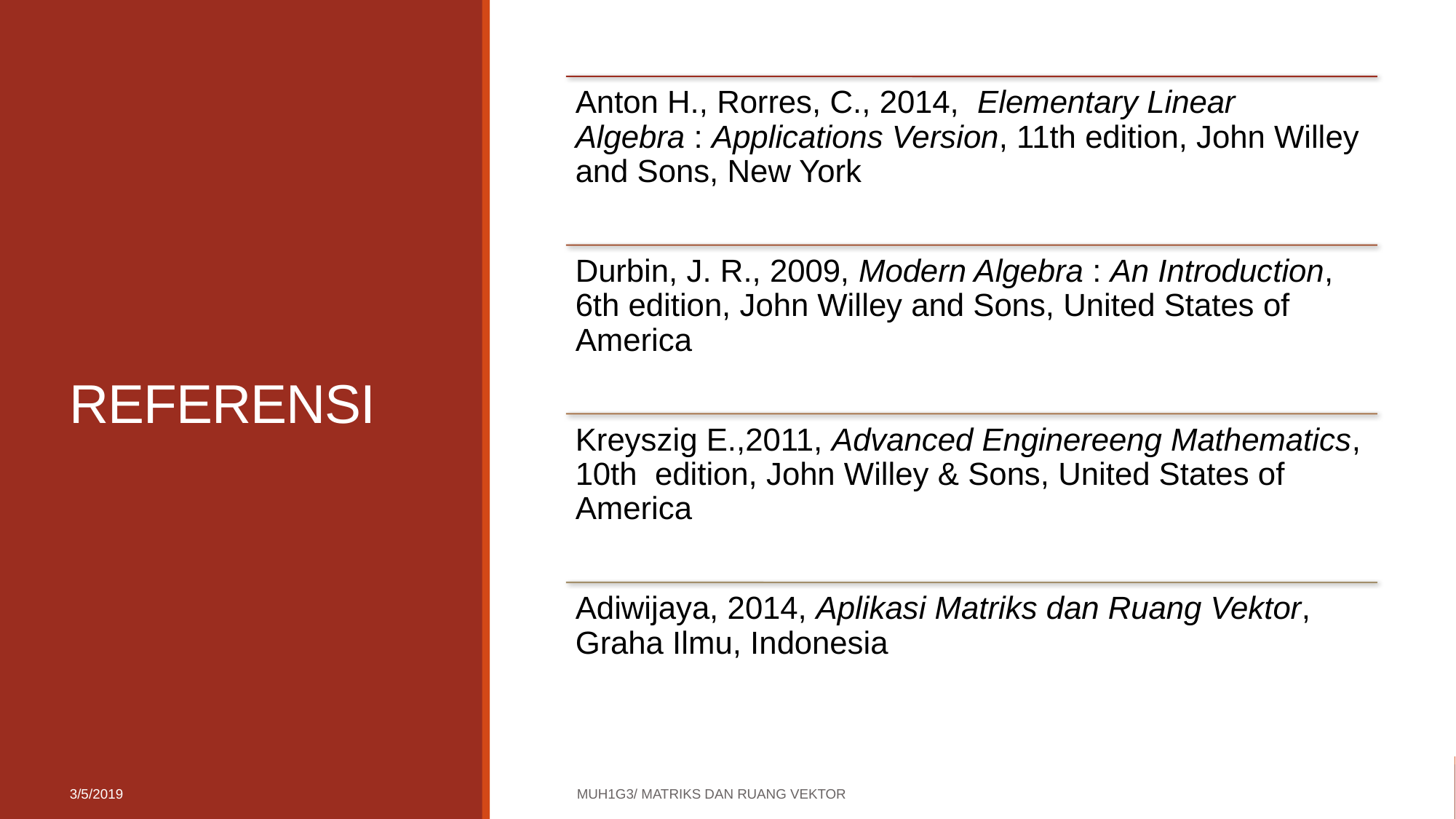

# REFERENSI
Anton H., Rorres, C., 2014,  Elementary Linear Algebra : Applications Version, 11th edition, John Willey and Sons, New York
Durbin, J. R., 2009, Modern Algebra : An Introduction,  6th edition, John Willey and Sons, United States of America
Kreyszig E.,2011, Advanced Enginereeng Mathematics, 10th  edition, John Willey & Sons, United States of America
Adiwijaya, 2014, Aplikasi Matriks dan Ruang Vektor, Graha Ilmu, Indonesia
3/5/2019
MUH1G3/ MATRIKS DAN RUANG VEKTOR